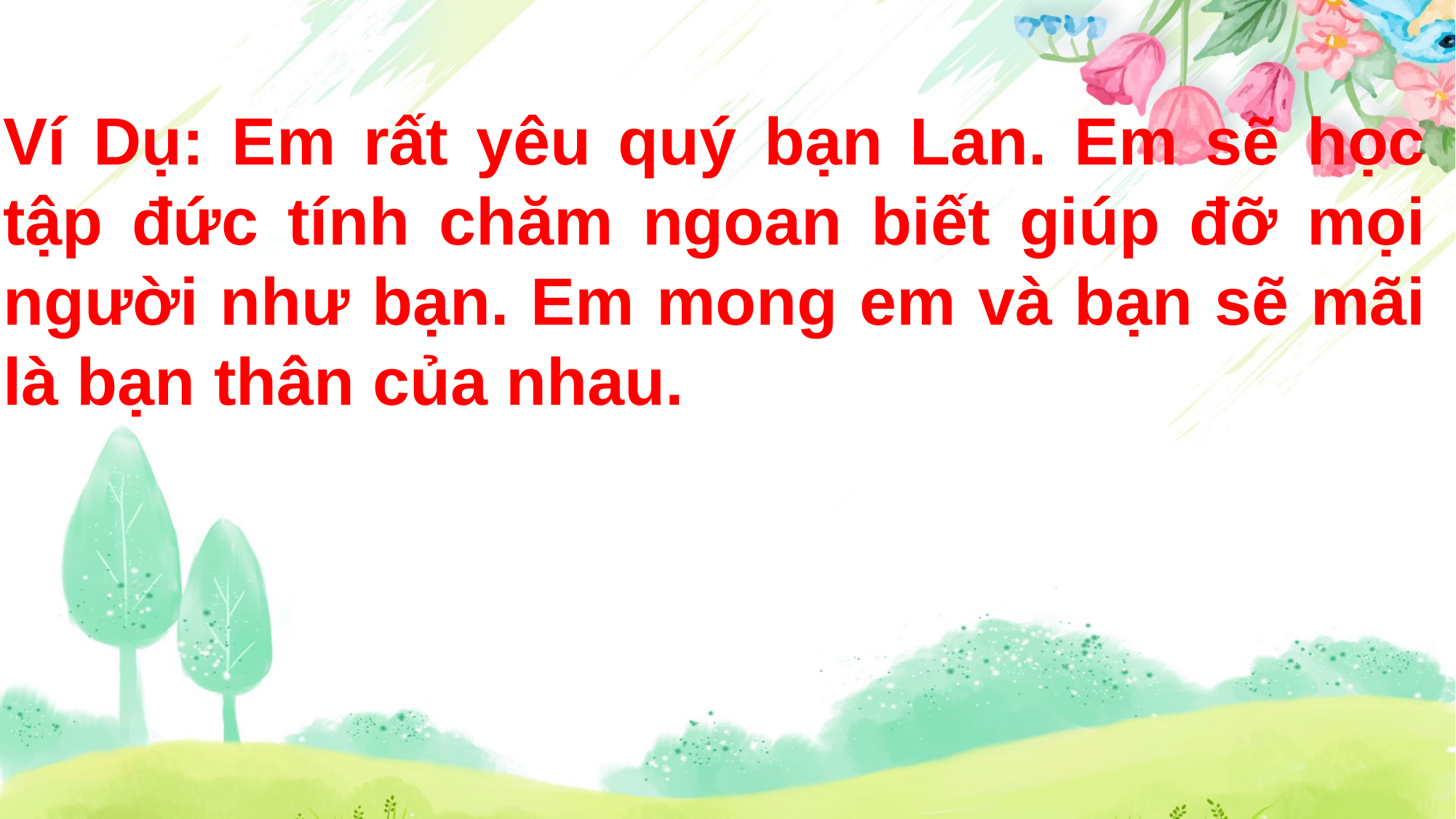

Ví Dụ: Em rất yêu quý bạn Lan. Em sẽ học tập đức tính chăm ngoan biết giúp đỡ mọi người như bạn. Em mong em và bạn sẽ mãi là bạn thân của nhau.